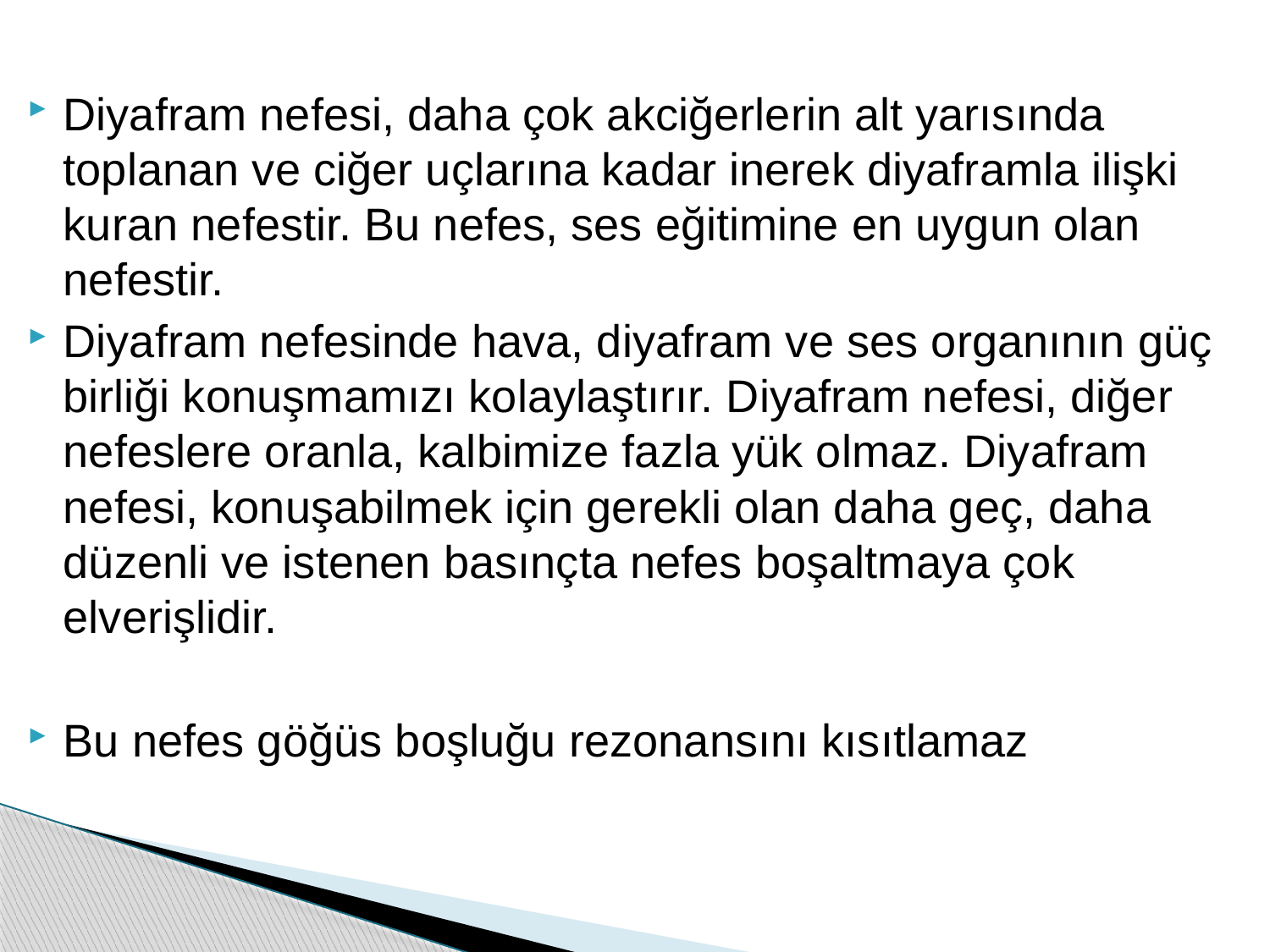

Diyafram nefesi, daha çok akciğerlerin alt yarısında toplanan ve ciğer uçlarına kadar inerek diyaframla ilişki kuran nefestir. Bu nefes, ses eğitimine en uygun olan nefestir.
Diyafram nefesinde hava, diyafram ve ses organının güç birliği konuşmamızı kolaylaştırır. Diyafram nefesi, diğer nefeslere oranla, kalbimize fazla yük olmaz. Diyafram nefesi, konuşabilmek için gerekli olan daha geç, daha düzenli ve istenen basınçta nefes boşaltmaya çok elverişlidir.

Bu nefes göğüs boşluğu rezonansını kısıtlamaz